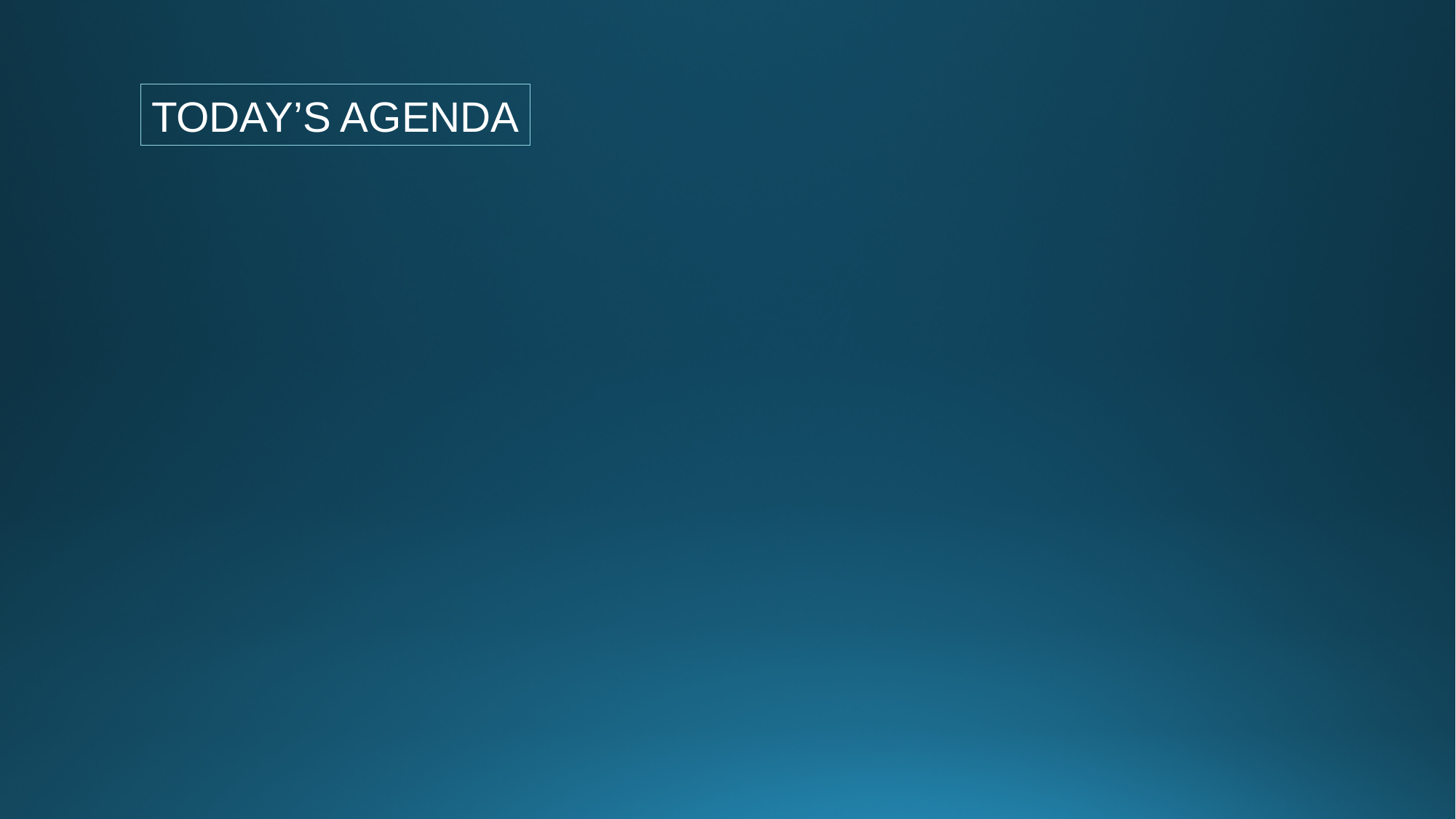

TODAY’S AGENDA

| 9:00 | Skills session – Impostor Syndrome |
| --- | --- |
| 10:15 | Quick Review of Interagency Process |
| 10:30 | Guest Speaker: Mike Orfini Former Aide to Vice Presidents The Interagency as seen from OVP - introduced by John |
| 11:45 | Syllabus and Projects - II and preps for afternoon excursion |
| 12:30 | Lunch and Metro to International Spy Museum |
| 2:00 | International Spy Museum: Role of Intel in Policy Formulation and Implementation |
| ~3:30 | Wrapup and depart from museum |